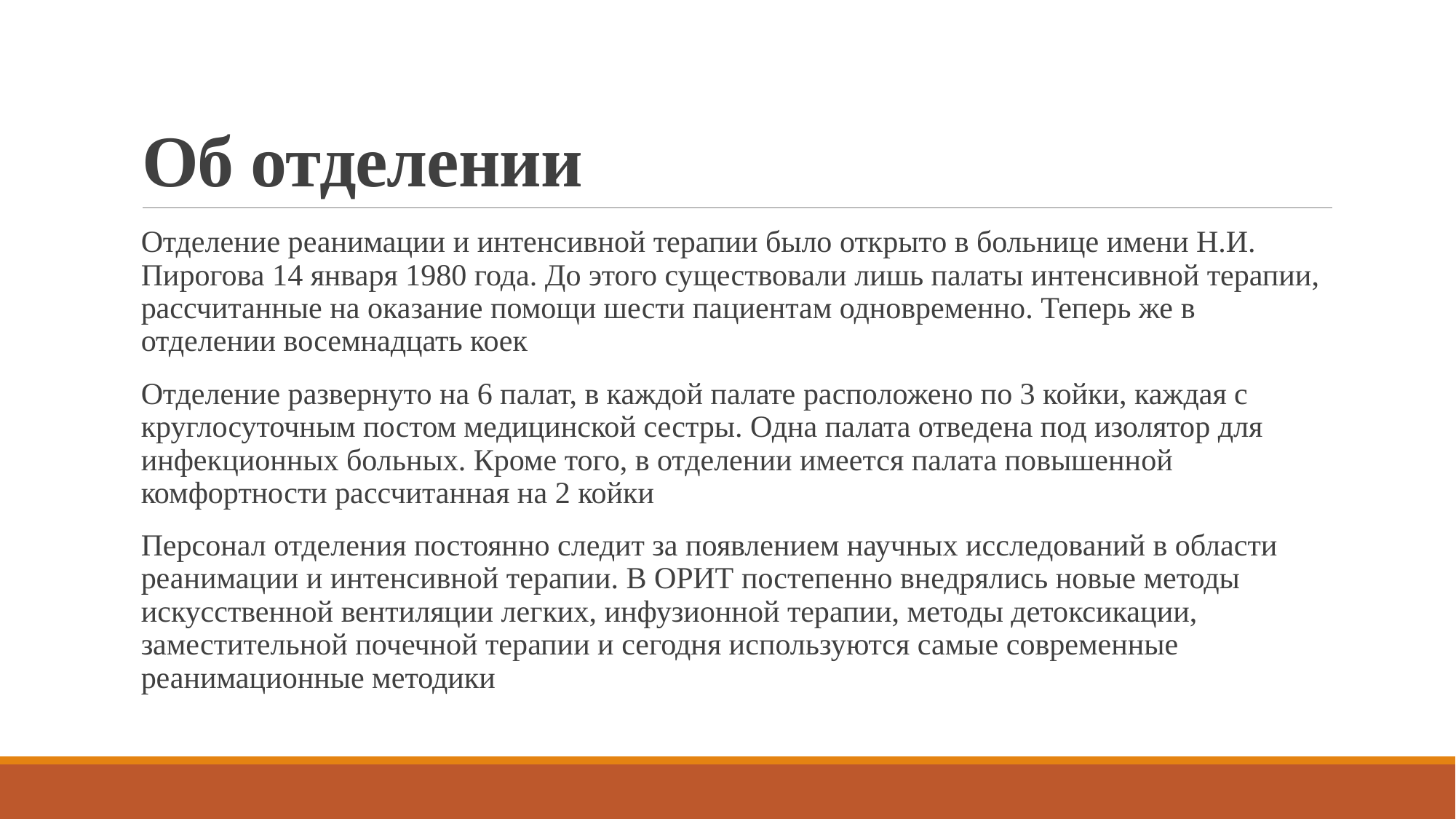

# Об отделении
Отделение реанимации и интенсивной терапии было открыто в больнице имени Н.И. Пирогова 14 января 1980 года. До этого существовали лишь палаты интенсивной терапии, рассчитанные на оказание помощи шести пациентам одновременно. Теперь же в отделении восемнадцать коек
Отделение развернуто на 6 палат, в каждой палате расположено по 3 койки, каждая с круглосуточным постом медицинской сестры. Одна палата отведена под изолятор для инфекционных больных. Кроме того, в отделении имеется палата повышенной комфортности рассчитанная на 2 койки
Персонал отделения постоянно следит за появлением научных исследований в области реанимации и интенсивной терапии. В ОРИТ постепенно внедрялись новые методы искусственной вентиляции легких, инфузионной терапии, методы детоксикации, заместительной почечной терапии и сегодня используются самые современные реанимационные методики